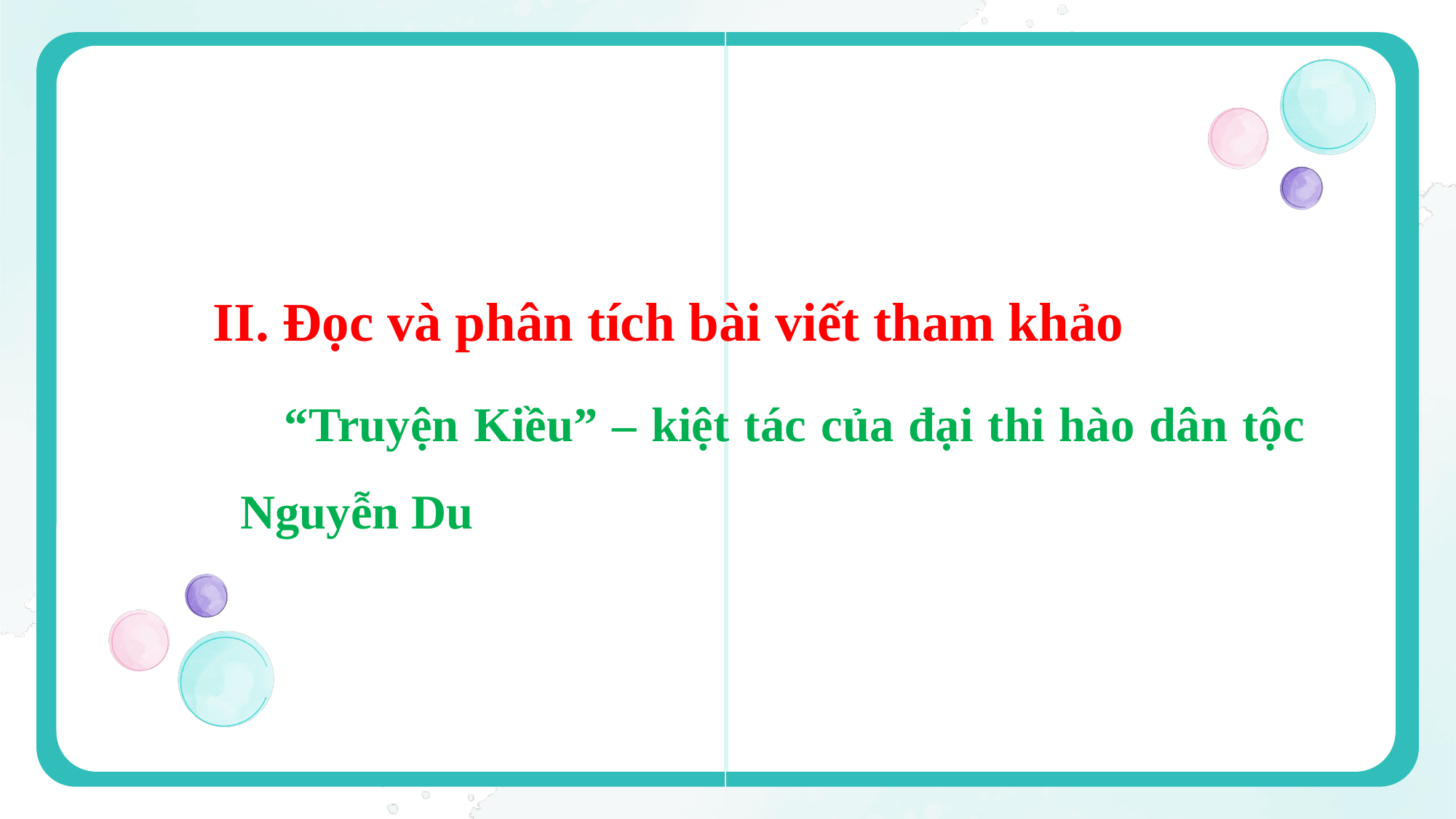

II. Đọc và phân tích bài viết tham khảo
   “Truyện Kiều” – kiệt tác của đại thi hào dân tộc Nguyễn Du